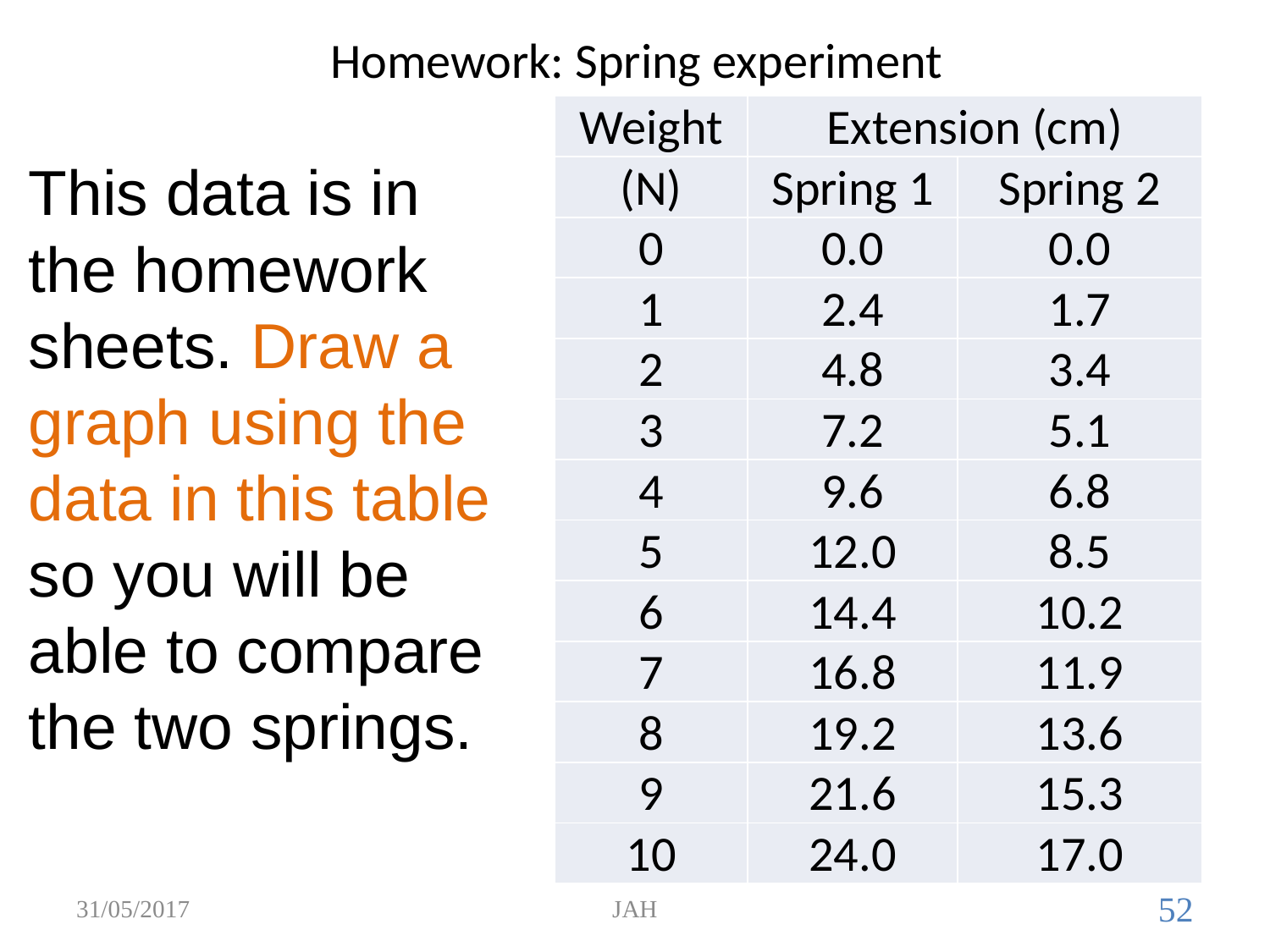

# Homework: Spring experiment
| Weight | Extension (cm) |  |
| --- | --- | --- |
| (N) | Spring 1 | Spring 2 |
| 0 | 0.0 | 0.0 |
| 1 | 2.4 | 1.7 |
| 2 | 4.8 | 3.4 |
| 3 | 7.2 | 5.1 |
| 4 | 9.6 | 6.8 |
| 5 | 12.0 | 8.5 |
| 6 | 14.4 | 10.2 |
| 7 | 16.8 | 11.9 |
| 8 | 19.2 | 13.6 |
| 9 | 21.6 | 15.3 |
| 10 | 24.0 | 17.0 |
This data is in the homework sheets. Draw a graph using the data in this table so you will be able to compare the two springs.
31/05/2017
JAH
52